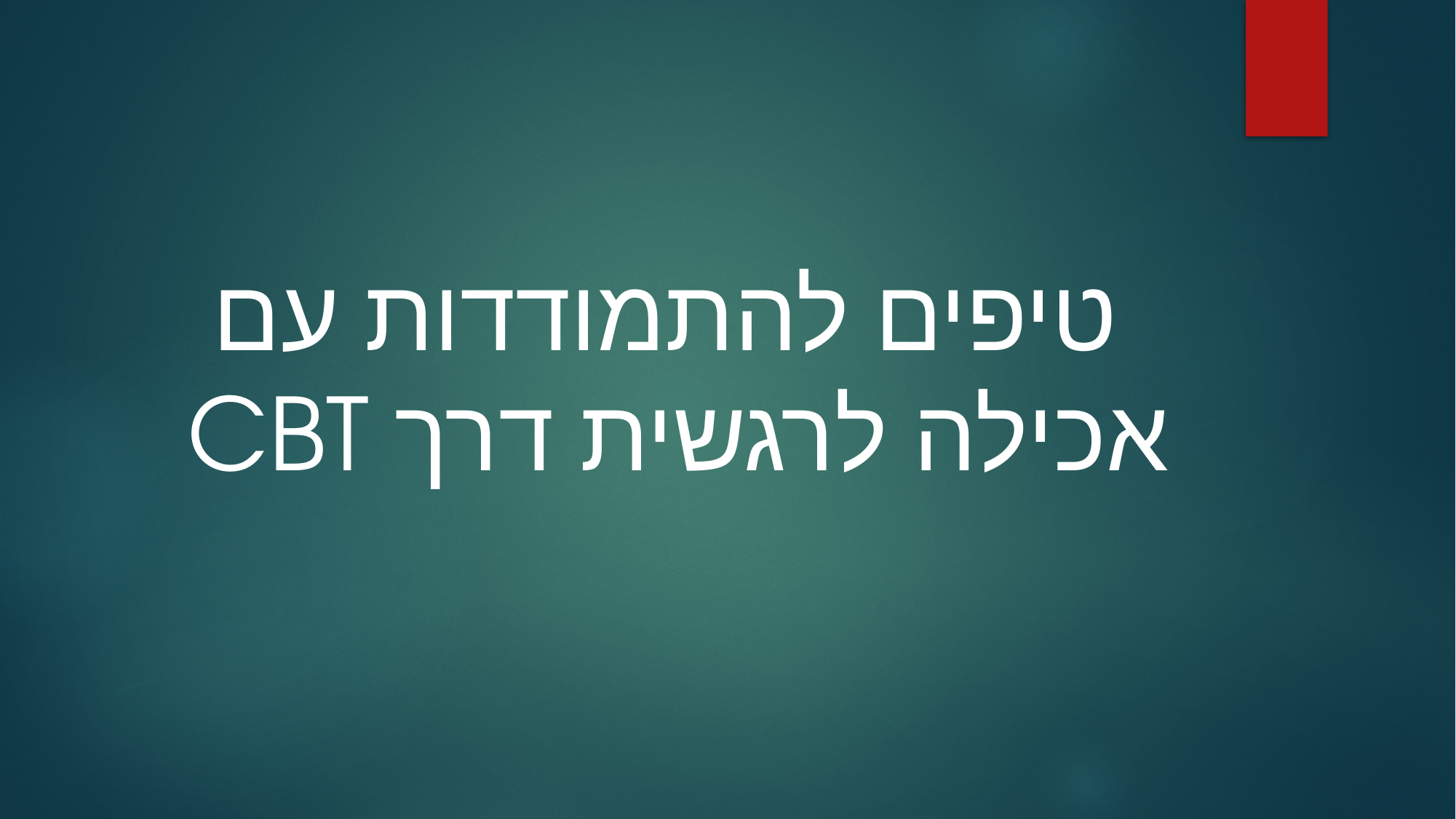

טיפים להתמודדות עם אכילה לרגשית דרך CBT